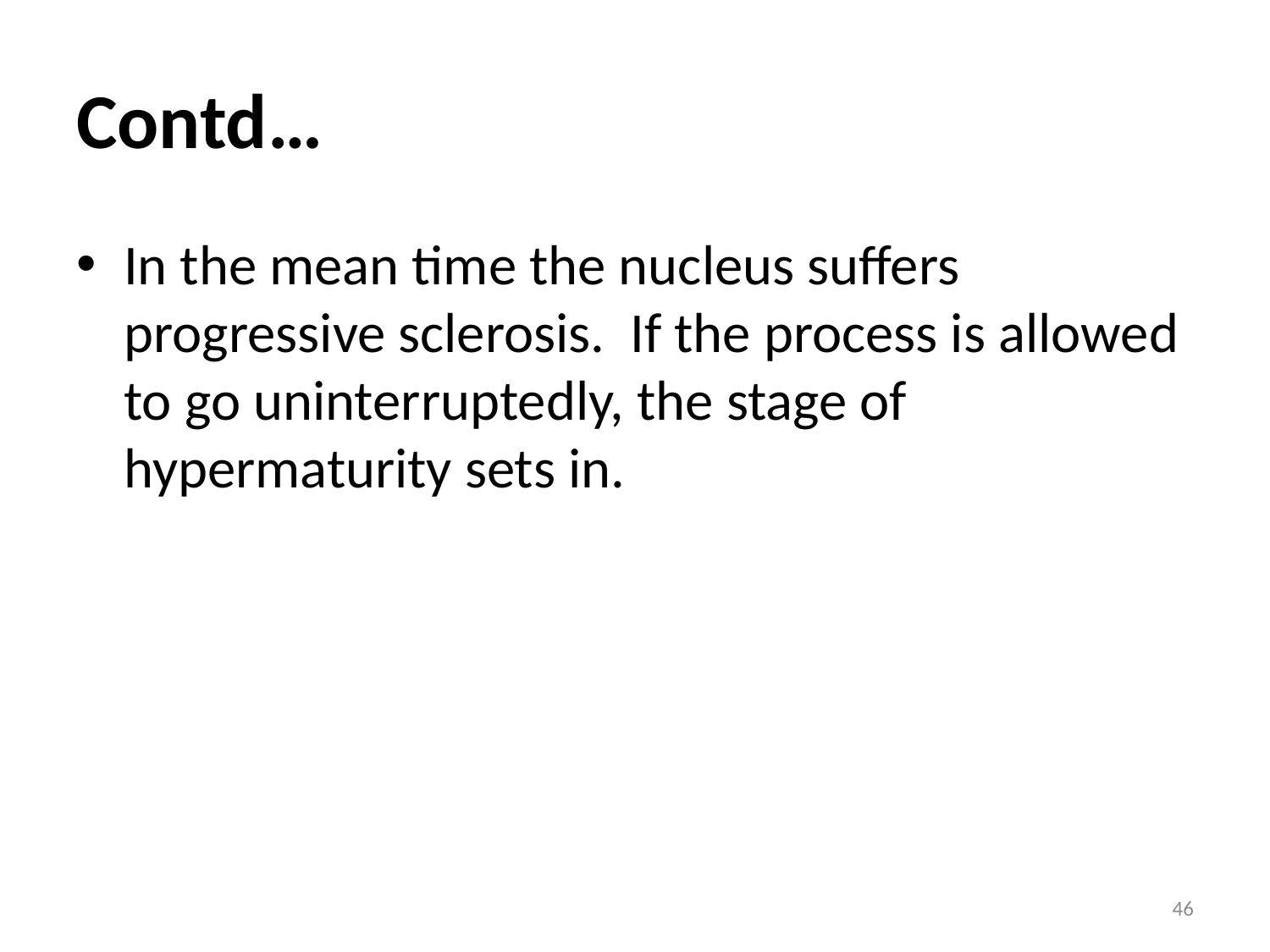

# Contd…
In the mean time the nucleus suffers progressive sclerosis.  If the process is allowed  to go uninterruptedly, the stage of hypermaturity sets in.
46